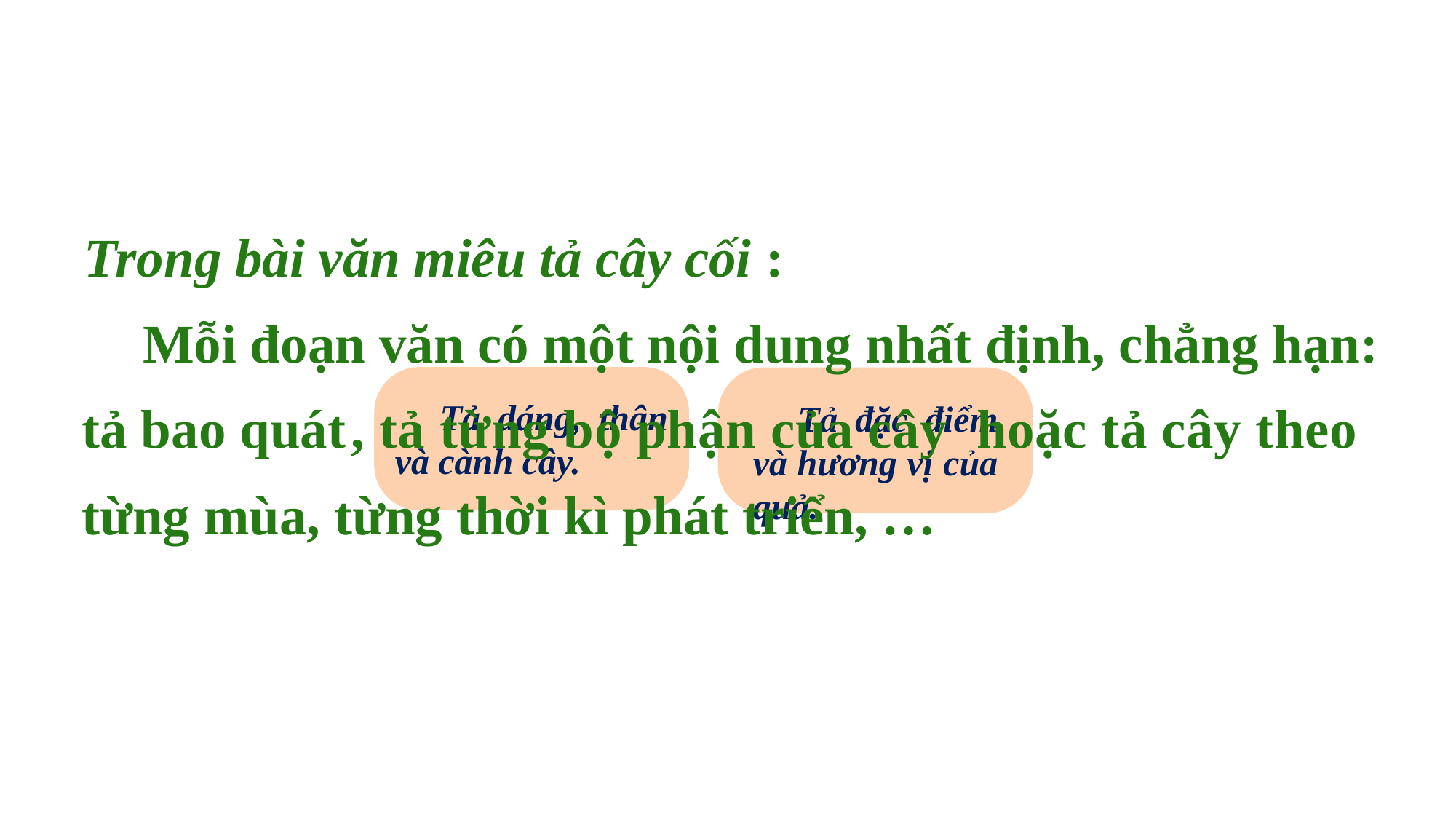

Trong bài văn miêu tả cây cối :

Mỗi đoạn văn có một nội dung nhất định, chẳng hạn:

b. Tả dáng, thân và cành cây.

a. Tả đặc điểm và hương vị của quả.
, tả từng bộ phận của cây
hoặc tả cây theo
tả bao quát
từng mùa, từng thời kì phát triển, …